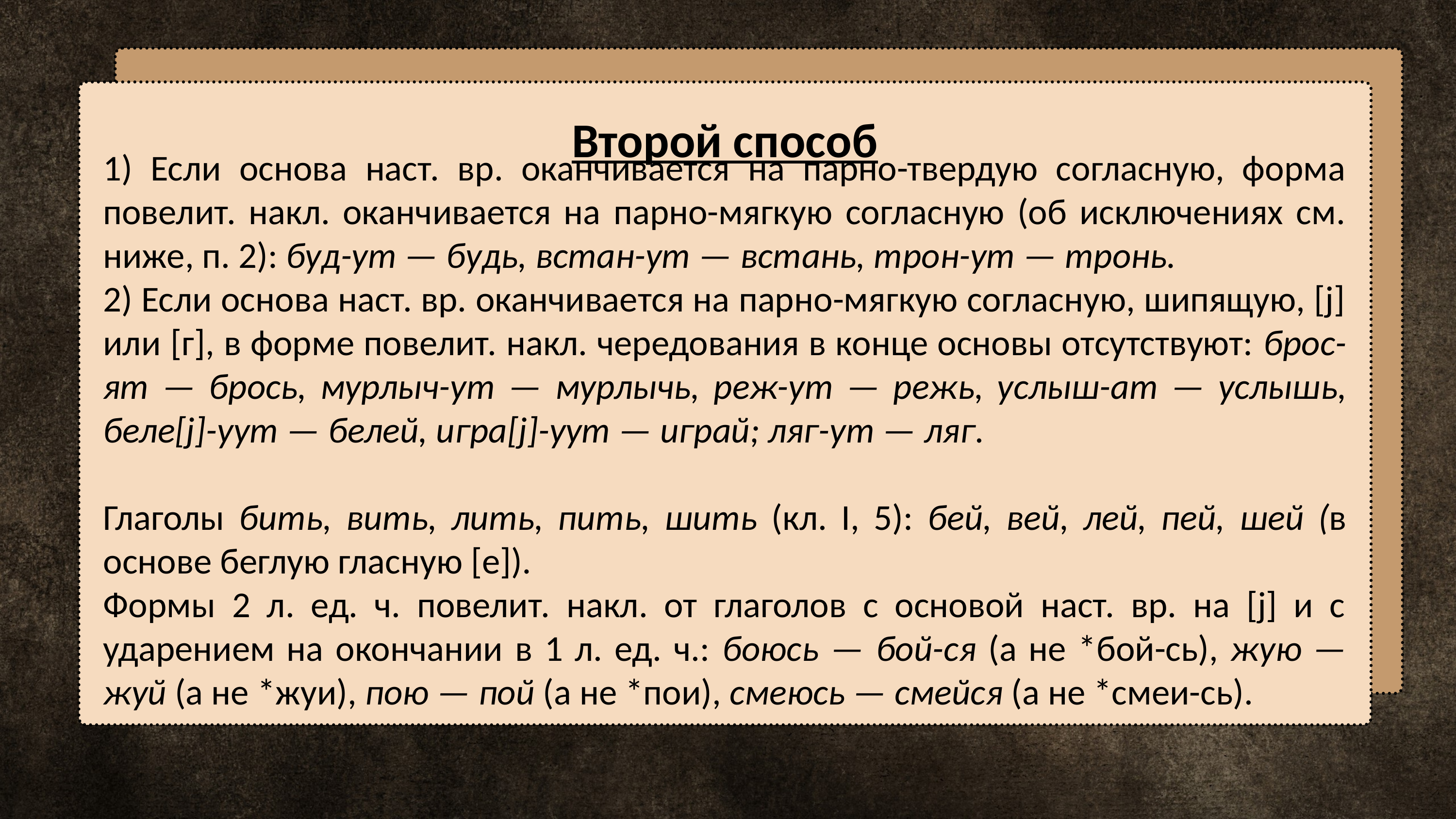

Второй способ

1) Если основа наст. вр. оканчивается на парно-твердую согласную, форма повелит. накл. оканчивается на парно-мягкую согласную (об исключениях см. ниже, п. 2): буд-ут — будь, встан-ут — встань, трон-ут — тронь.
2) Если основа наст. вр. оканчивается на парно-мягкую согласную, шипящую, [j] или [г], в форме повелит. накл. чередования в конце основы отсутствуют: брос-ят — брось, мурлыч-ут — мурлычь, реж-ут — режь, услыш-ат — услышь, беле[j]-уут — белей, игра[j]-уут — играй; ляг-ут — ляг.

Глаголы бить, вить, лить, пить, шить (кл. I, 5): бей, вей, лей, пей, шей (в основе беглую гласную [e]).
Формы 2 л. ед. ч. повелит. накл. от глаголов с основой наст. вр. на [j] и с ударением на окончании в 1 л. ед. ч.: боюсь — бой-ся (а не *бой-сь), жую — жуй (а не *жуи), пою — пой (а не *пои), смеюсь — смейся (а не *смеи-сь).